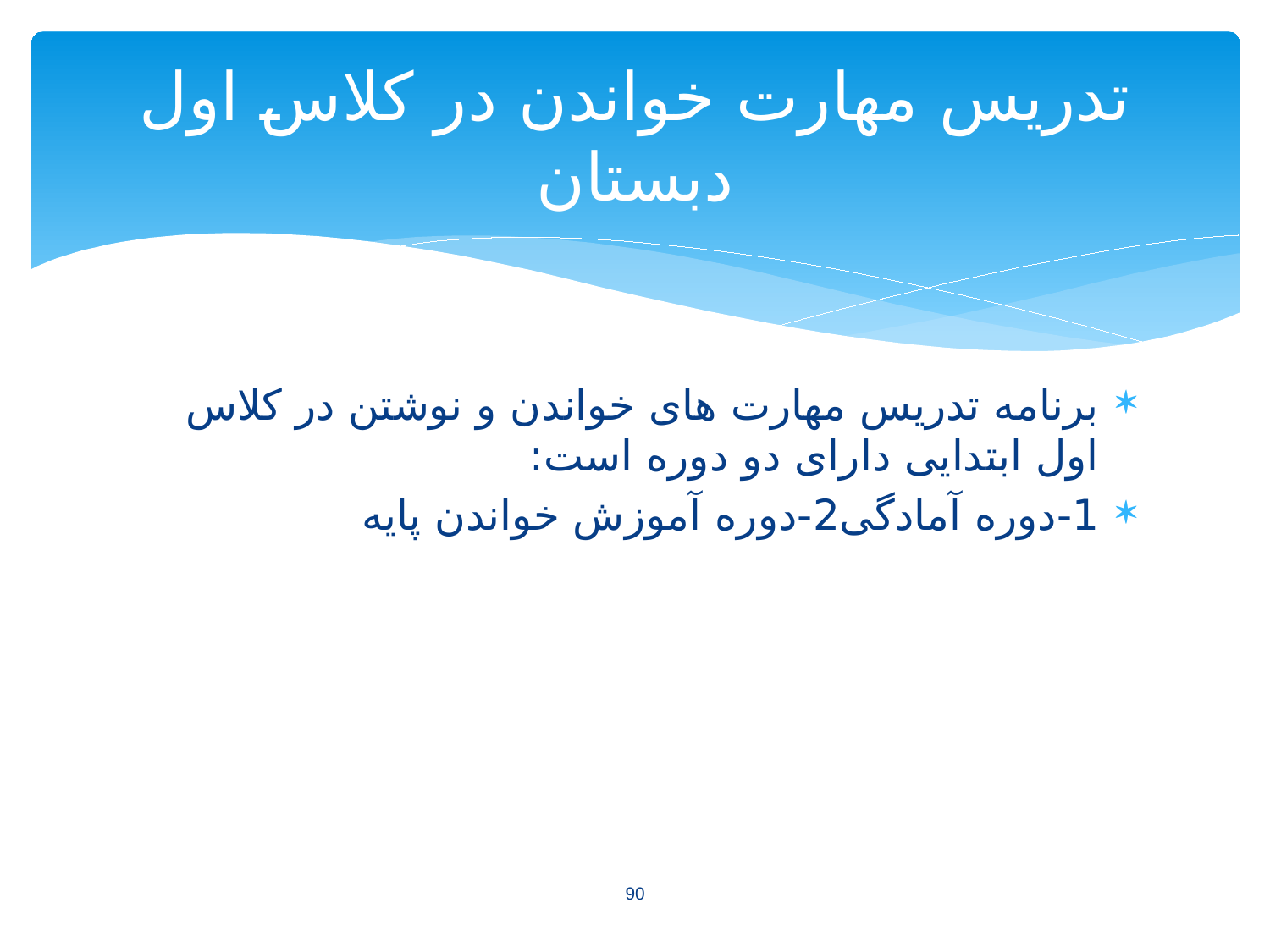

# تدریس مهارت خواندن در کلاس اول دبستان
برنامه تدریس مهارت های خواندن و نوشتن در کلاس اول ابتدایی دارای دو دوره است:
1-دوره آمادگی2-دوره آموزش خواندن پایه

90